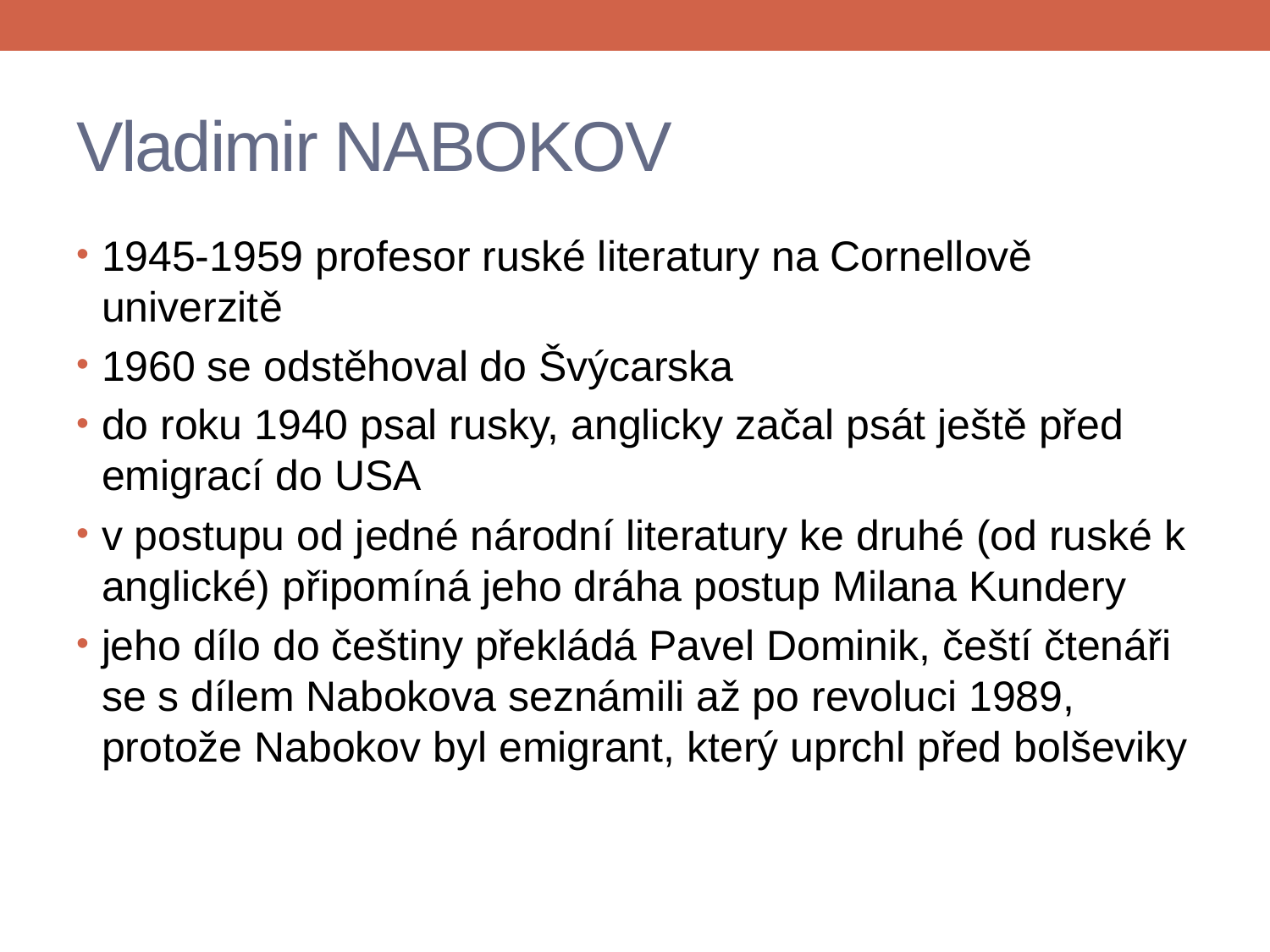

# Vladimir NABOKOV
1945-1959 profesor ruské literatury na Cornellově univerzitě
1960 se odstěhoval do Švýcarska
do roku 1940 psal rusky, anglicky začal psát ještě před emigrací do USA
v postupu od jedné národní literatury ke druhé (od ruské k anglické) připomíná jeho dráha postup Milana Kundery
jeho dílo do češtiny překládá Pavel Dominik, čeští čtenáři se s dílem Nabokova seznámili až po revoluci 1989, protože Nabokov byl emigrant, který uprchl před bolševiky